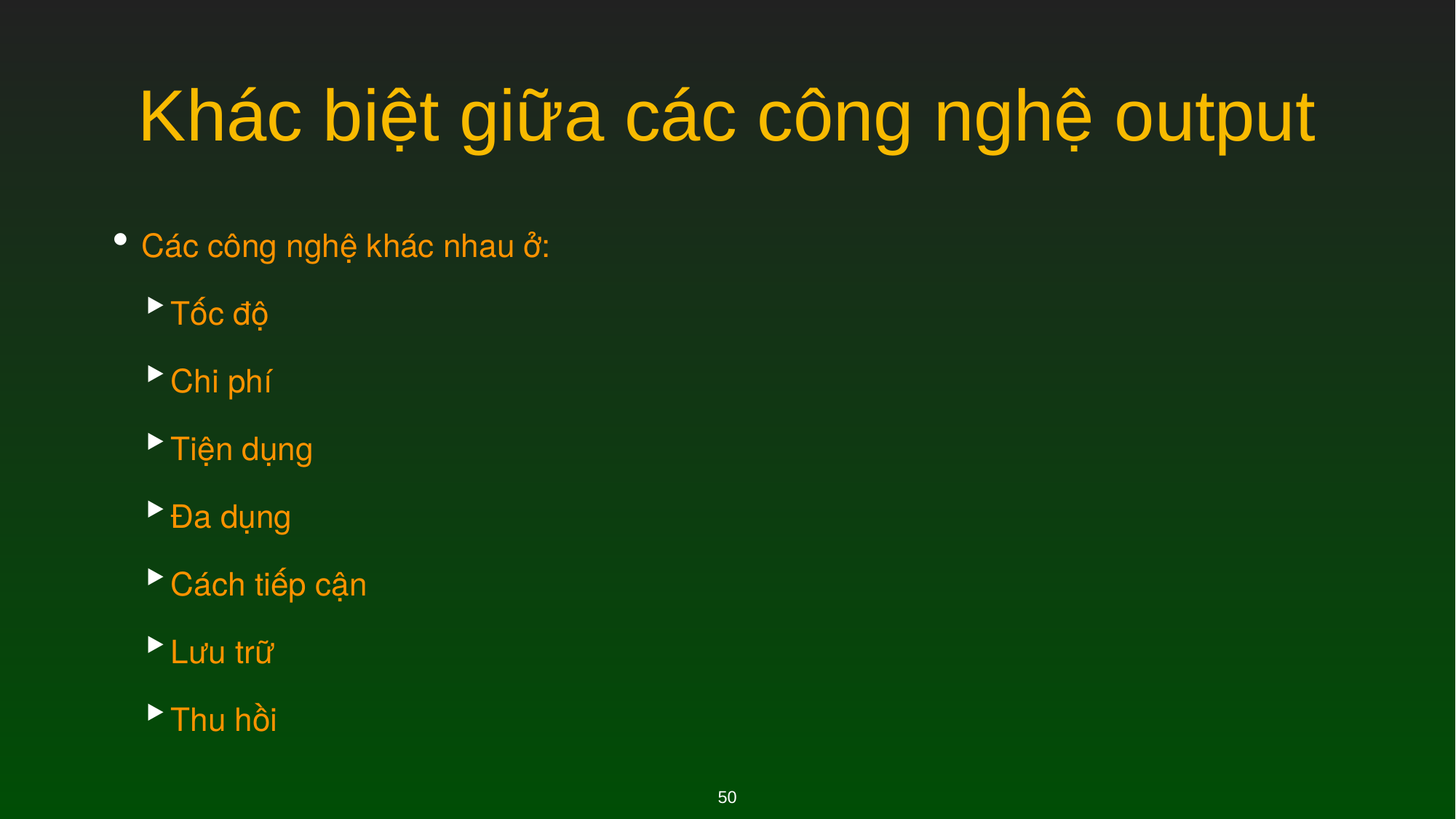

# Khác biệt giữa các công nghệ output
Các công nghệ khác nhau ở:
Tốc độ
Chi phí
Tiện dụng
Đa dụng
Cách tiếp cận
Lưu trữ
Thu hồi
50